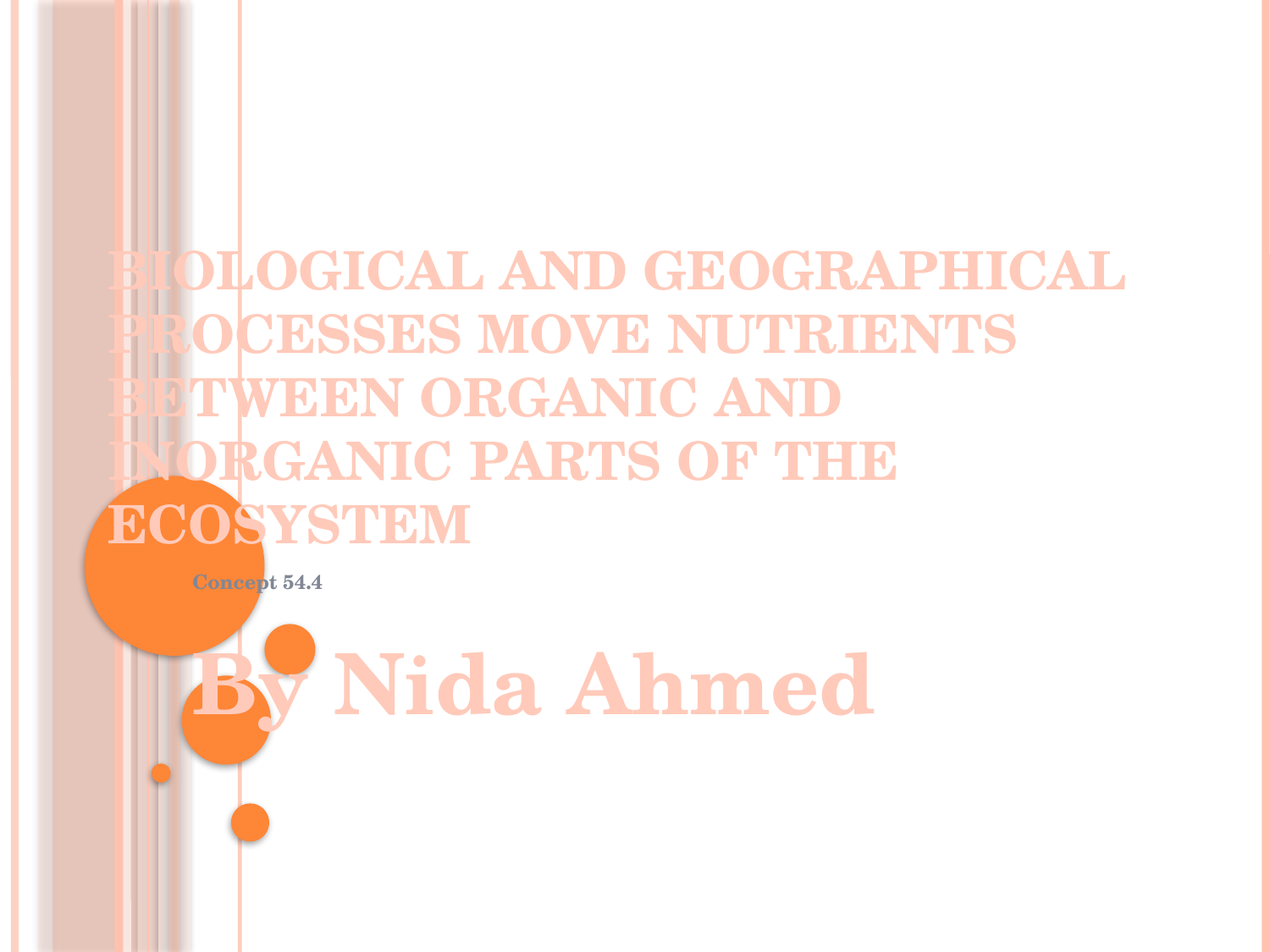

# Biological and Geographical Processes Move Nutrients Between Organic and Inorganic Parts of the Ecosystem
Concept 54.4

By Nida Ahmed